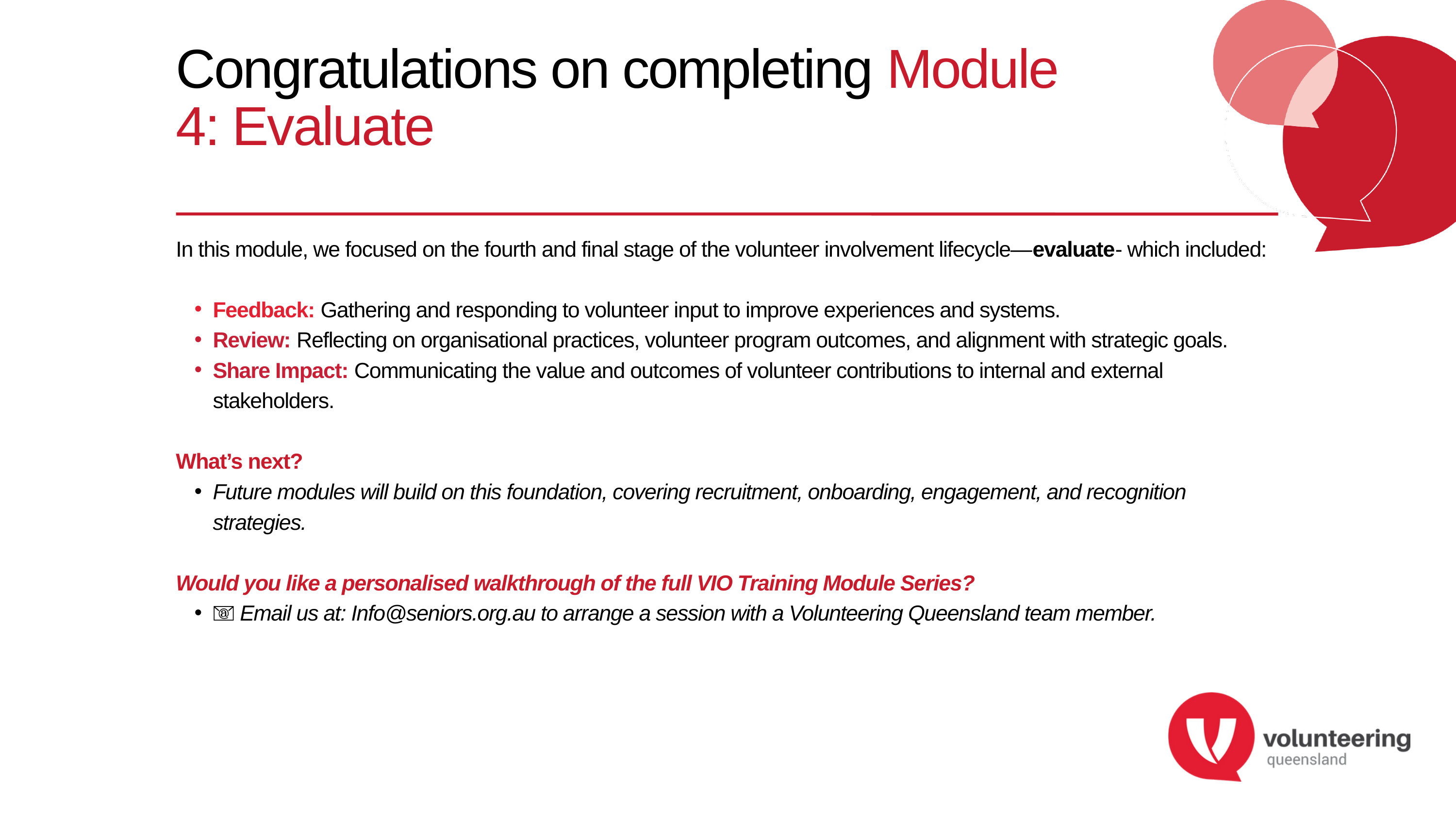

Congratulations on completing Module 4: Evaluate

In this module, we focused on the fourth and final stage of the volunteer involvement lifecycle—evaluate- which included:

Feedback: Gathering and responding to volunteer input to improve experiences and systems.
Review: Reflecting on organisational practices, volunteer program outcomes, and alignment with strategic goals.
Share Impact: Communicating the value and outcomes of volunteer contributions to internal and external stakeholders.

What’s next?
Future modules will build on this foundation, covering recruitment, onboarding, engagement, and recognition strategies.

Would you like a personalised walkthrough of the full VIO Training Module Series?
📧 Email us at: Info@seniors.org.au to arrange a session with a Volunteering Queensland team member.